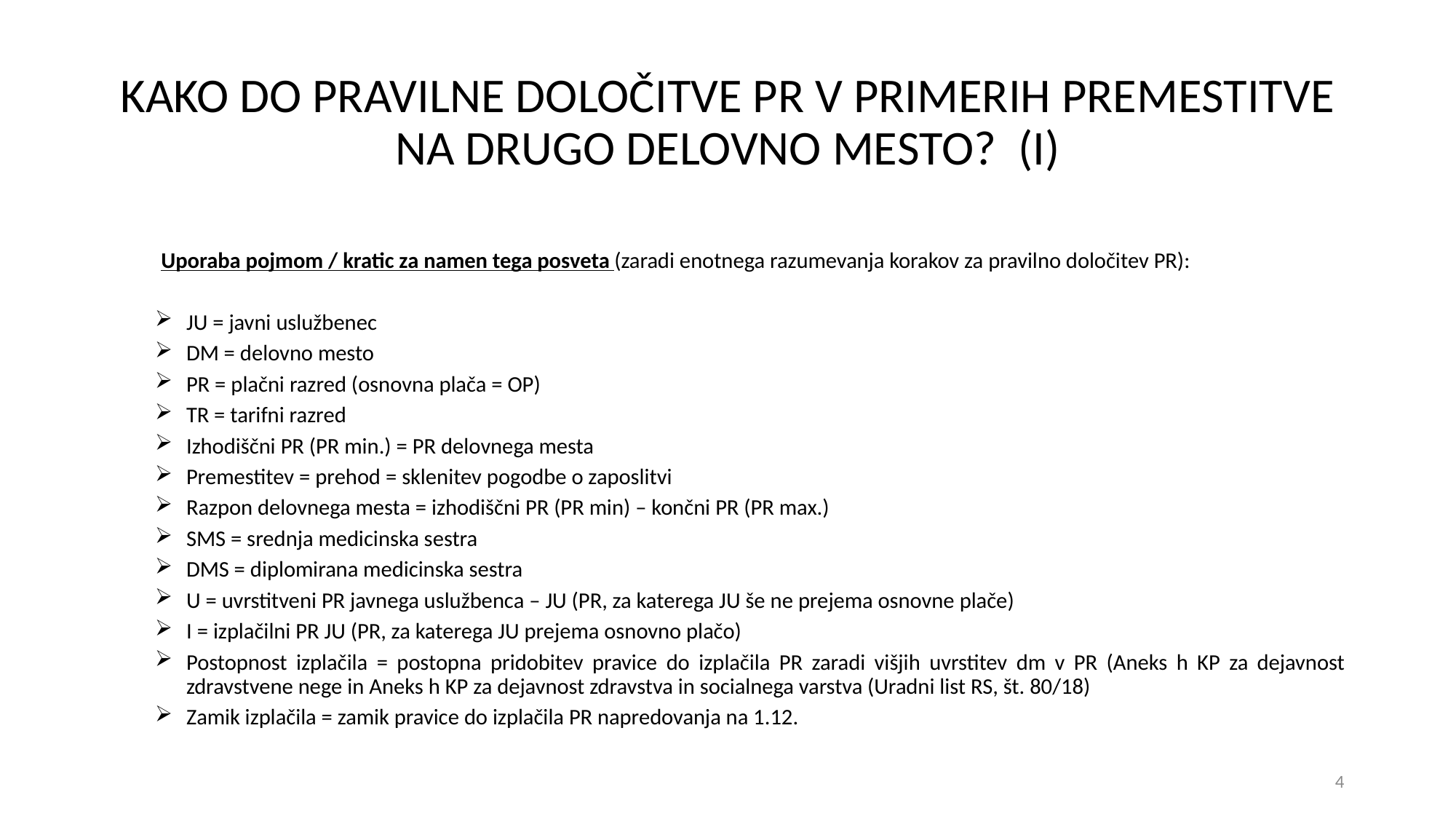

# KAKO DO PRAVILNE DOLOČITVE PR V PRIMERIH PREMESTITVE NA DRUGO DELOVNO MESTO?  (I)

Uporaba pojmom / kratic za namen tega posveta (zaradi enotnega razumevanja korakov za pravilno določitev PR):

JU = javni uslužbenec
DM = delovno mesto
PR = plačni razred (osnovna plača = OP)
TR = tarifni razred
Izhodiščni PR (PR min.) = PR delovnega mesta
Premestitev = prehod = sklenitev pogodbe o zaposlitvi
Razpon delovnega mesta = izhodiščni PR (PR min) – končni PR (PR max.)
SMS = srednja medicinska sestra
DMS = diplomirana medicinska sestra
U = uvrstitveni PR javnega uslužbenca – JU (PR, za katerega JU še ne prejema osnovne plače)
I = izplačilni PR JU (PR, za katerega JU prejema osnovno plačo)
Postopnost izplačila = postopna pridobitev pravice do izplačila PR zaradi višjih uvrstitev dm v PR (Aneks h KP za dejavnost zdravstvene nege in Aneks h KP za dejavnost zdravstva in socialnega varstva (Uradni list RS, št. 80/18)
Zamik izplačila = zamik pravice do izplačila PR napredovanja na 1.12.

4